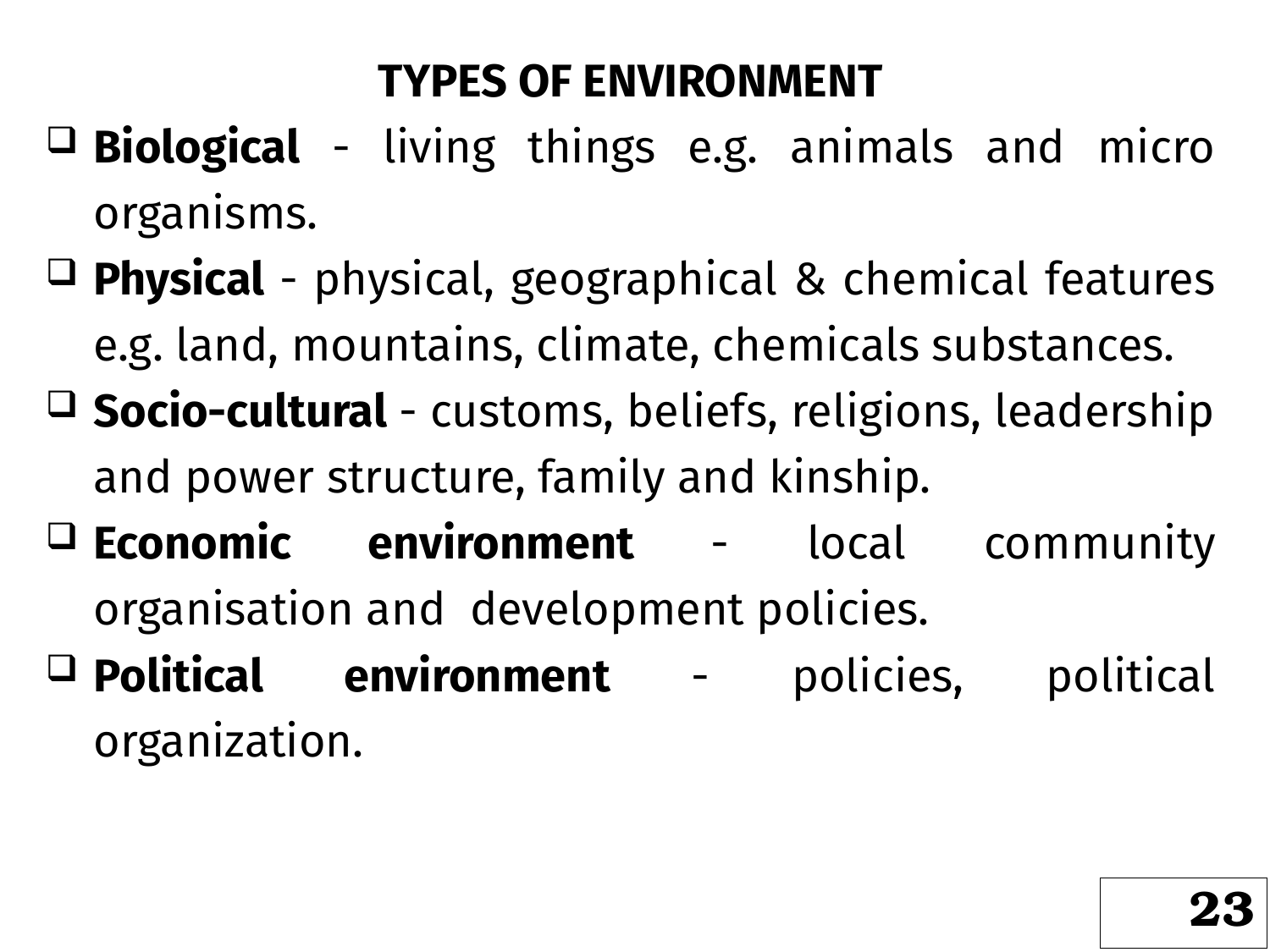

TYPES OF ENVIRONMENT
Biological - living things e.g. animals and micro organisms.
Physical - physical, geographical & chemical features e.g. land, mountains, climate, chemicals substances.
Socio-cultural - customs, beliefs, religions, leadership and power structure, family and kinship.
Economic environment - local community organisation and  development policies.
Political environment - policies, political organization.

23